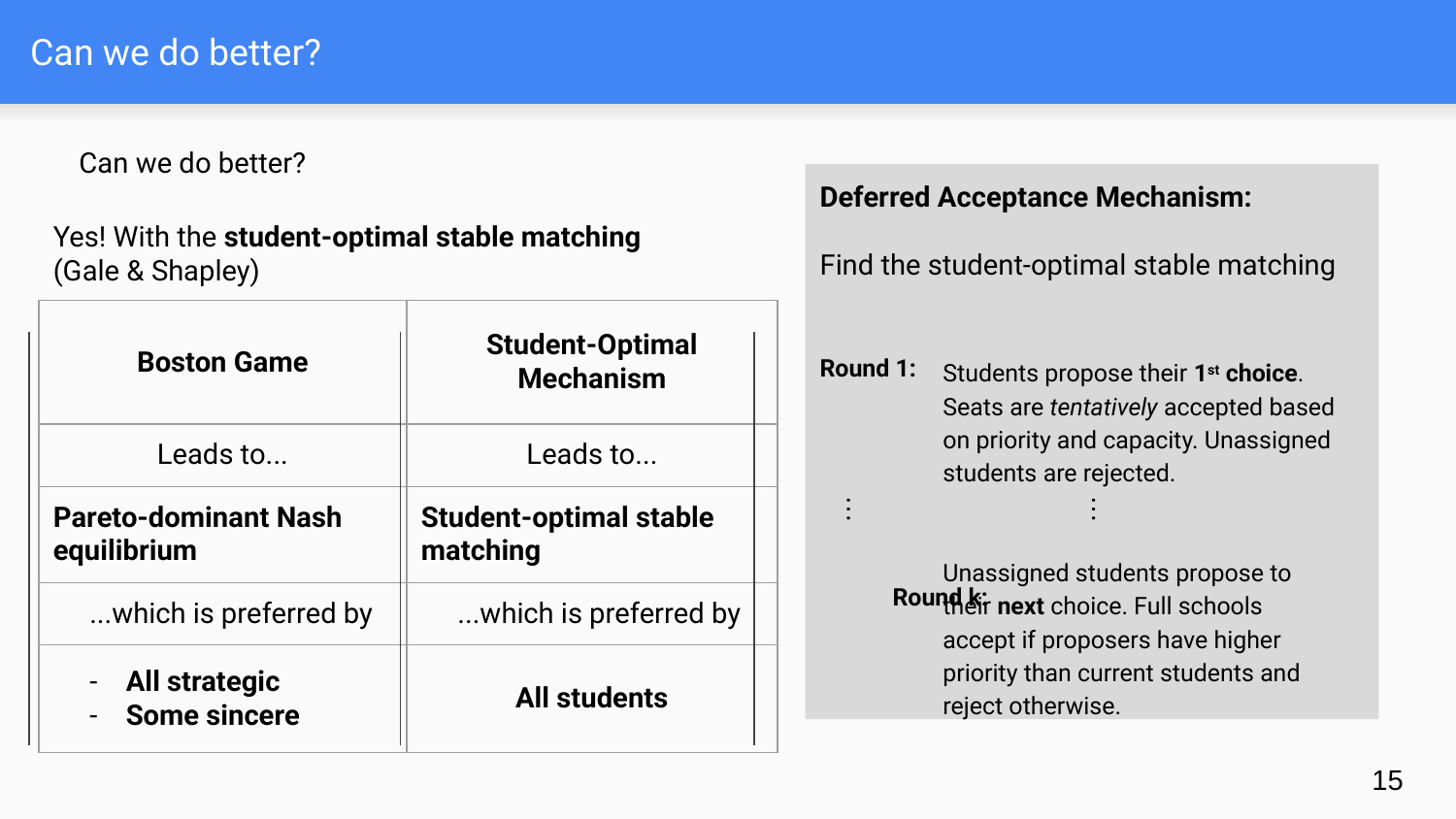

# Can we do better?
Can we do better?
Deferred Acceptance Mechanism:

Find the student-optimal stable matching

Round 1:

Round k:

Students propose their 1st choice. Seats are tentatively accepted based on priority and capacity. Unassigned students are rejected.
Unassigned students propose to their next choice. Full schools accept if proposers have higher priority than current students and reject otherwise.
…
…
Yes! With the student-optimal stable matching    (Gale & Shapley)
| Boston Game | Student-Optimal Mechanism |
| --- | --- |
| Leads to... | Leads to... |
| Pareto-dominant Nash equilibrium | Student-optimal stable matching |
| ...which is preferred by | ...which is preferred by |
| All strategic Some sincere | All students |
15